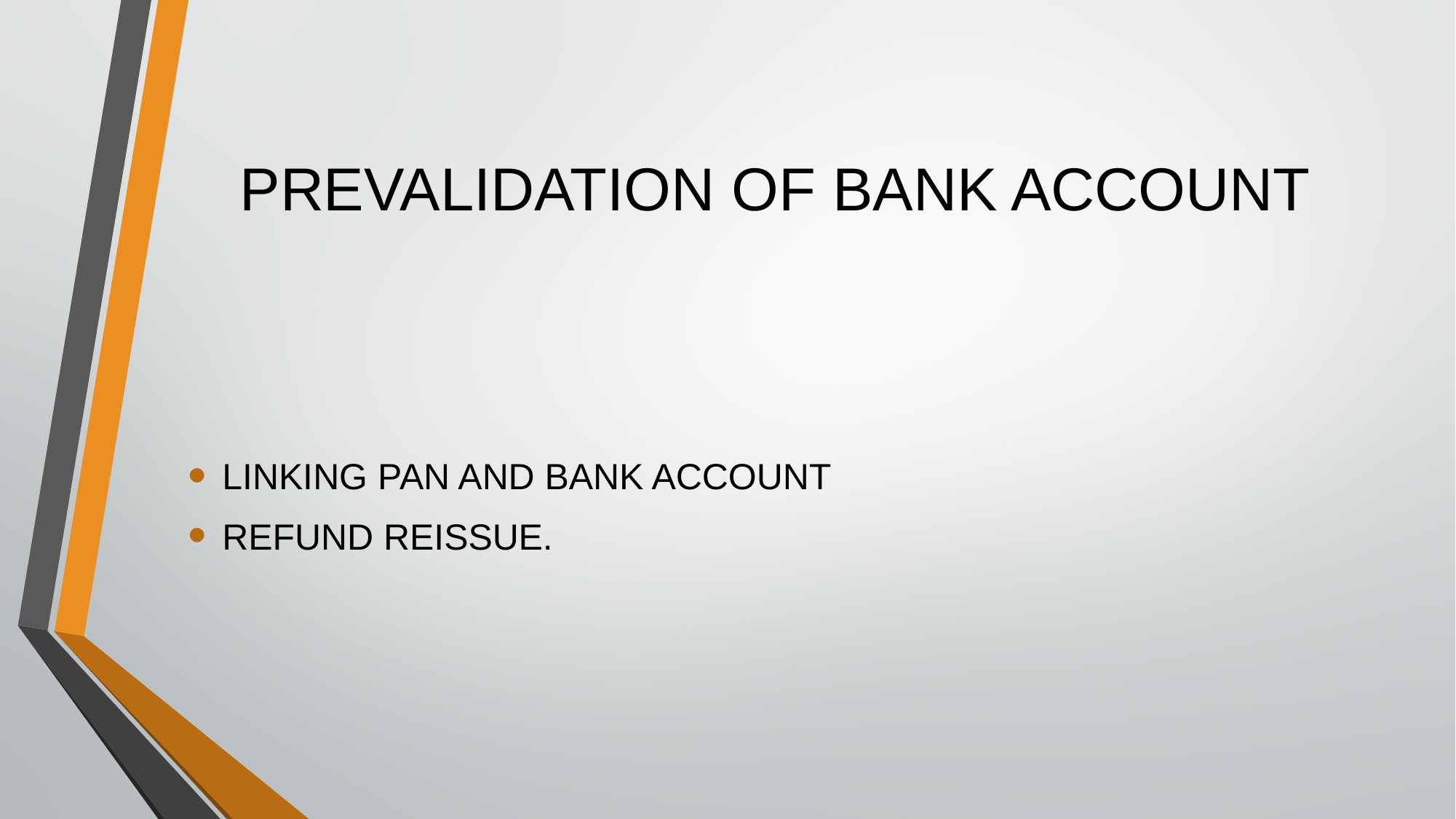

# PREVALIDATION OF BANK ACCOUNT
LINKING PAN AND BANK ACCOUNT
REFUND REISSUE.